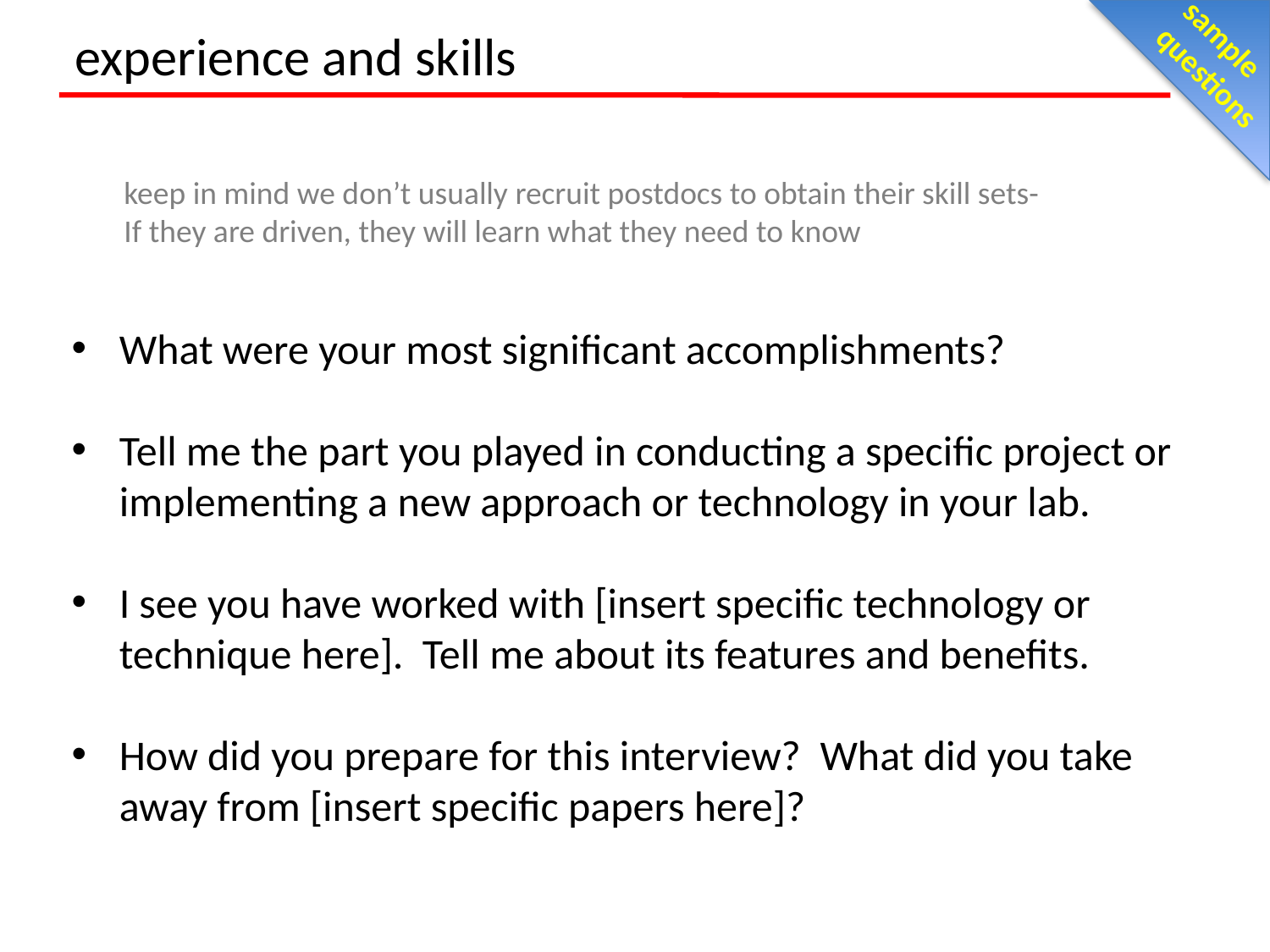

sample
questions
experience and skills

keep in mind we don’t usually recruit postdocs to obtain their skill sets-
If they are driven, they will learn what they need to know
What were your most significant accomplishments?

Tell me the part you played in conducting a specific project or implementing a new approach or technology in your lab.

I see you have worked with [insert specific technology or technique here].  Tell me about its features and benefits.

How did you prepare for this interview?  What did you take away from [insert specific papers here]?